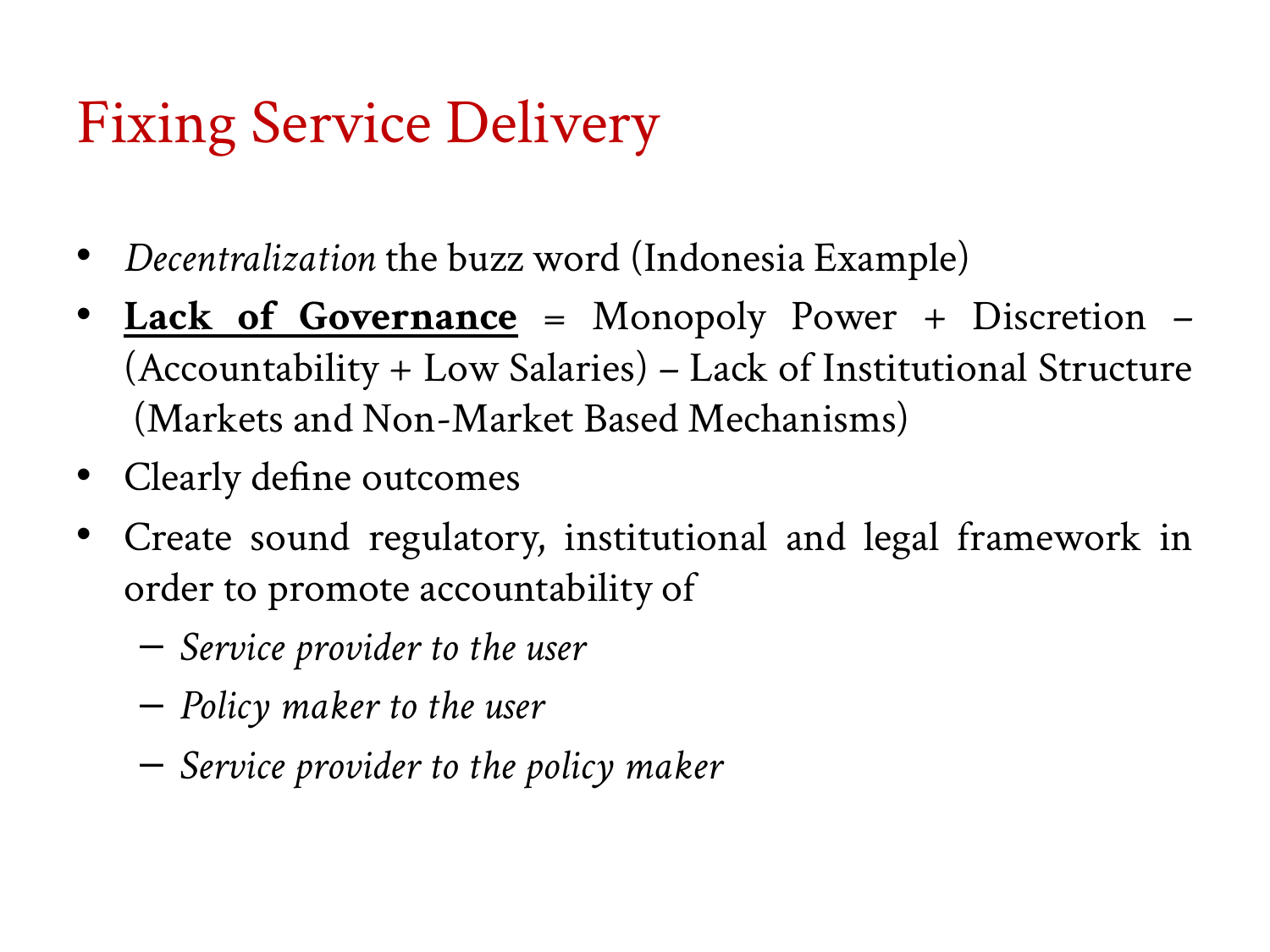

# Fixing Service Delivery
Decentralization the buzz word (Indonesia Example)
Lack of Governance = Monopoly Power + Discretion – (Accountability + Low Salaries) – Lack of Institutional Structure  (Markets and Non-Market Based Mechanisms)
Clearly define outcomes
Create sound regulatory, institutional and legal framework in order to promote accountability of
Service provider to the user
Policy maker to the user
Service provider to the policy maker